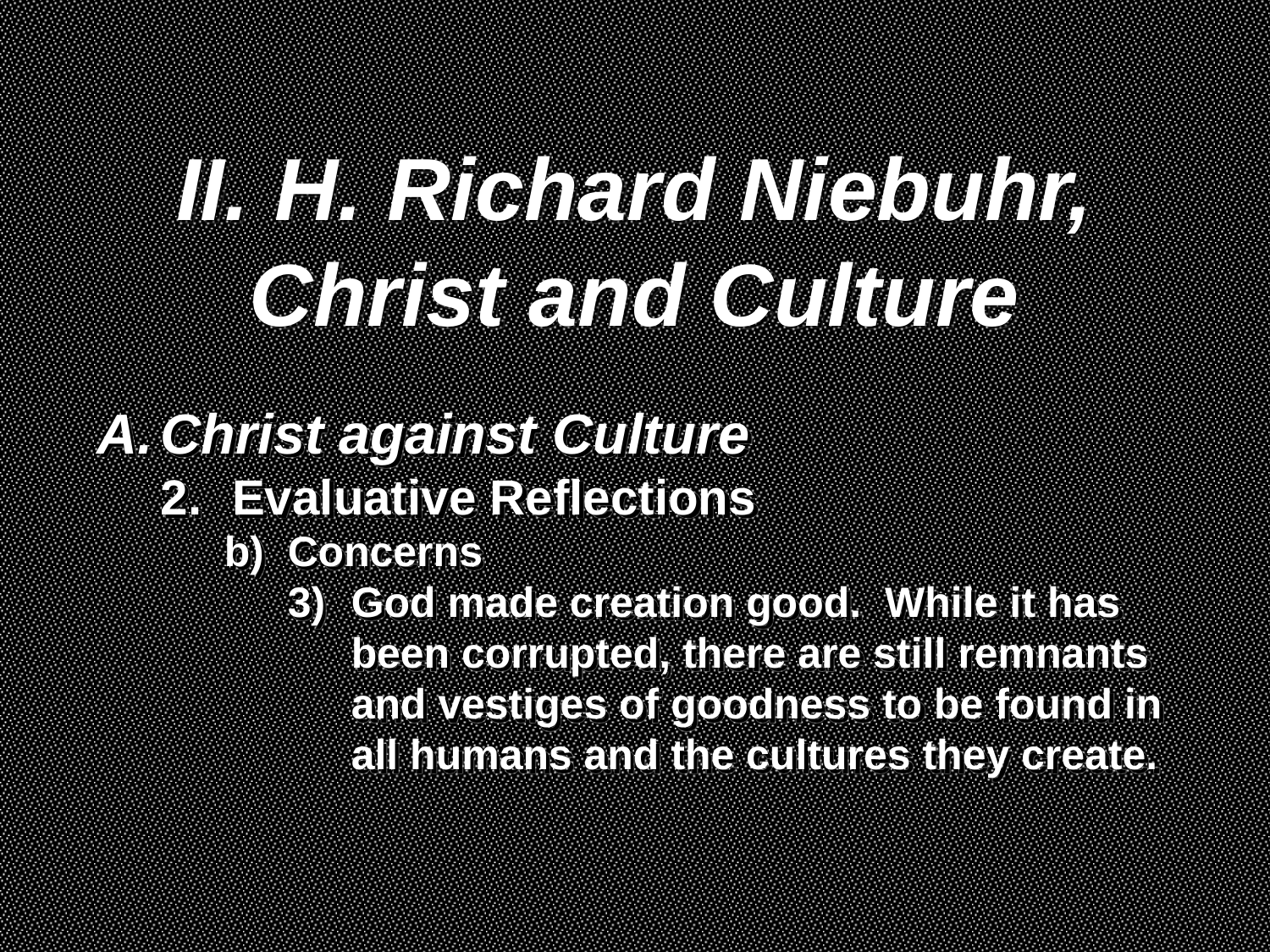

II. H. Richard Niebuhr,
Christ and Culture

Christ against Culture
Evaluative Reflections
Concerns
God made creation good.  While it has been corrupted, there are still remnants and vestiges of goodness to be found in all humans and the cultures they create.